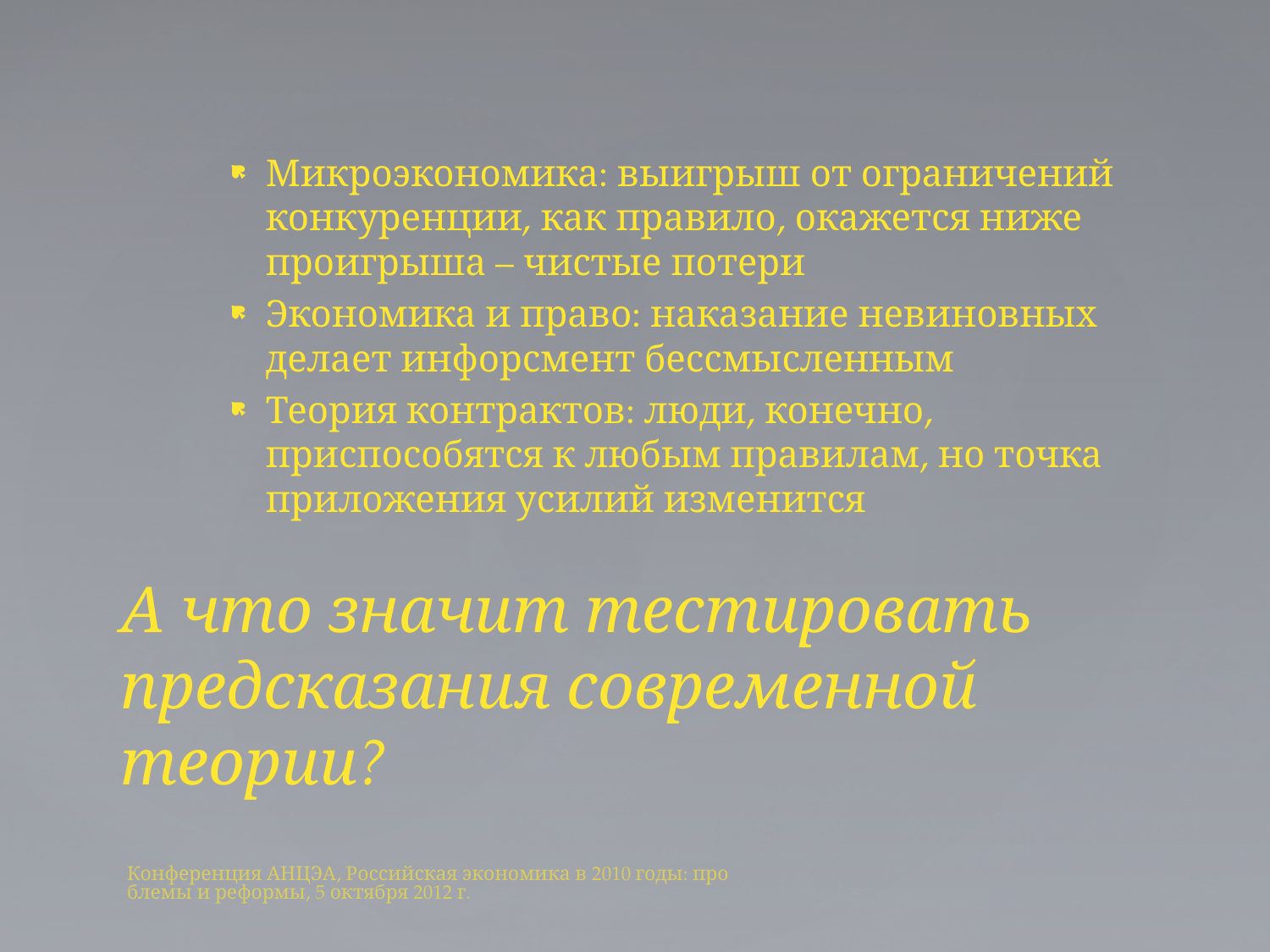

Микроэкономика: выигрыш от ограничений конкуренции, как правило, окажется ниже проигрыша – чистые потери
Экономика и право: наказание невиновных делает инфорсмент бессмысленным
Теория контрактов: люди, конечно, приспособятся к любым правилам, но точка приложения усилий изменится

# А что значит тестировать предсказания современной теории?
Конференция АНЦЭА, Российская экономика в 2010 годы: проблемы и реформы, 5 октября 2012 г.